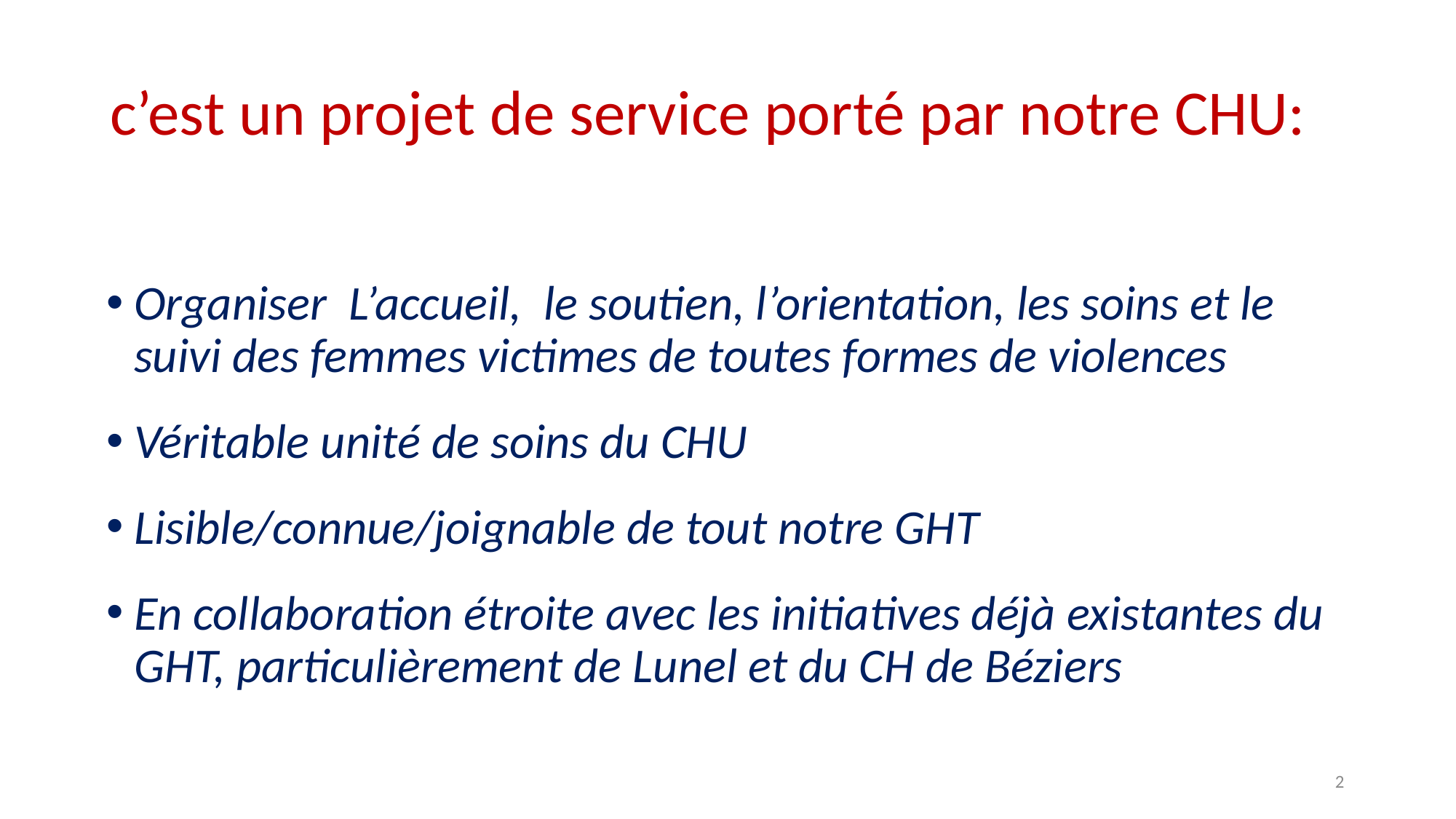

# c’est un projet de service porté par notre CHU:
Organiser  L’accueil,  le soutien, l’orientation, les soins et le suivi des femmes victimes de toutes formes de violences
Véritable unité de soins du CHU
Lisible/connue/joignable de tout notre GHT
En collaboration étroite avec les initiatives déjà existantes du GHT, particulièrement de Lunel et du CH de Béziers

2